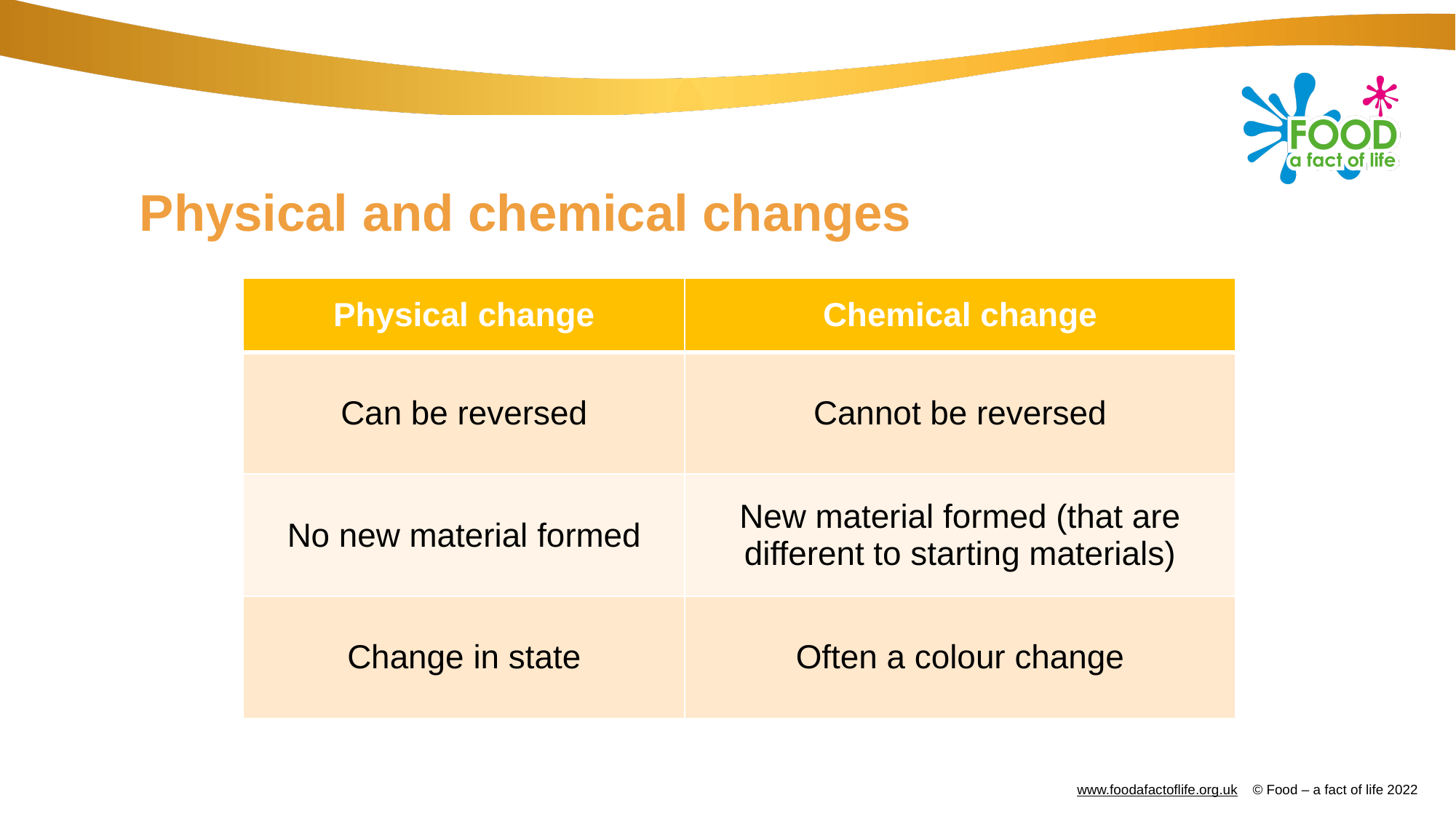

# Physical and chemical changes
| Physical change | Chemical change​ |
| --- | --- |
| Can be reversed | Cannot be reversed |
| No new material formed | New material formed (that are different to starting materials) |
| Change in state | Often a colour change |